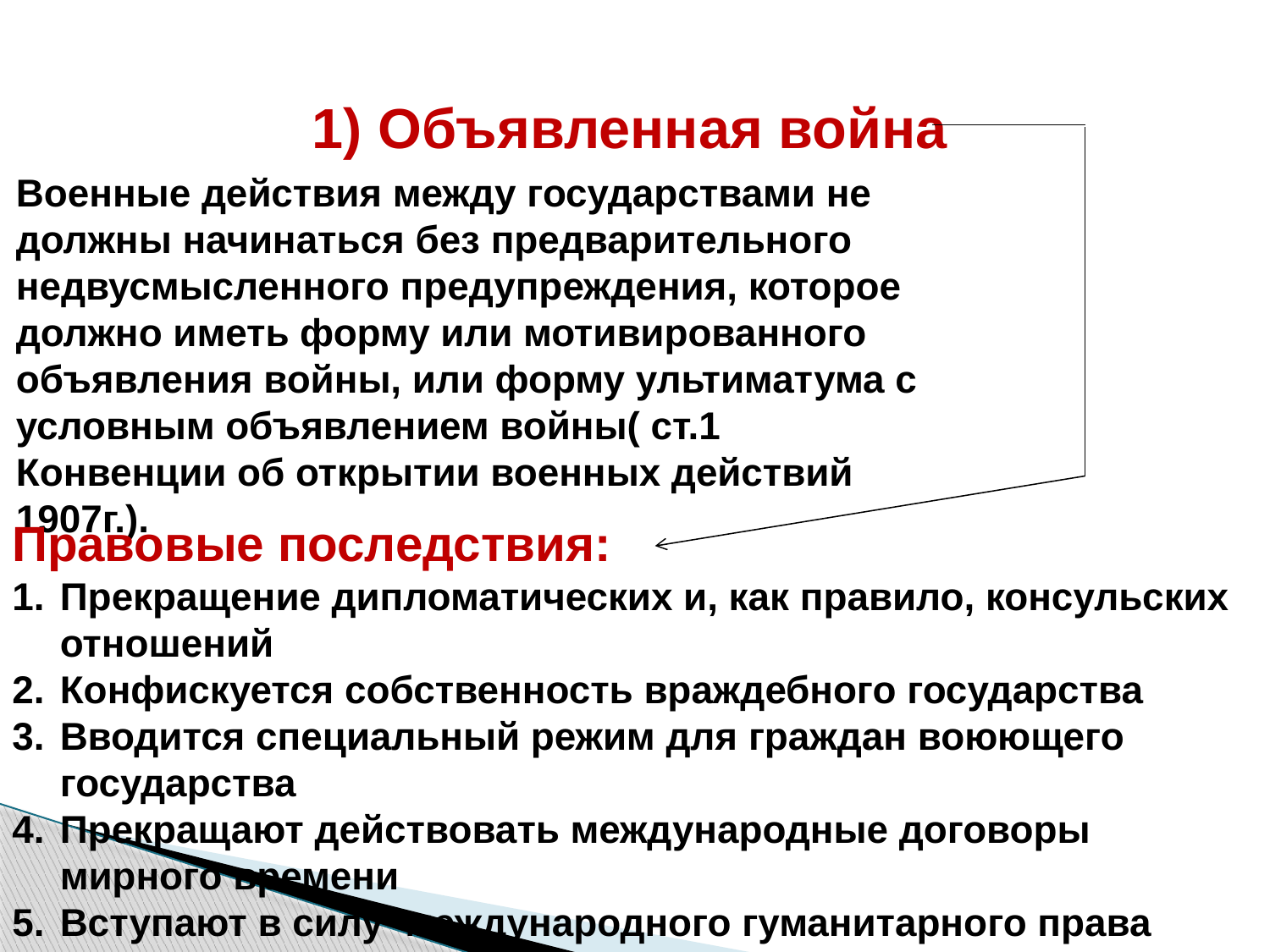

1) Объявленная война
Военные действия между государствами не должны начинаться без предварительного  недвусмысленного предупреждения, которое должно иметь форму или мотивированного объявления войны, или форму ультиматума с условным объявлением войны( ст.1 Конвенции об открытии военных действий 1907г.).
Правовые последствия:
Прекращение дипломатических и, как правило, консульских отношений
Конфискуется собственность враждебного государства
Вводится специальный режим для граждан воюющего государства
Прекращают действовать международные договоры мирного времени
Вступают в силу  международного гуманитарного права